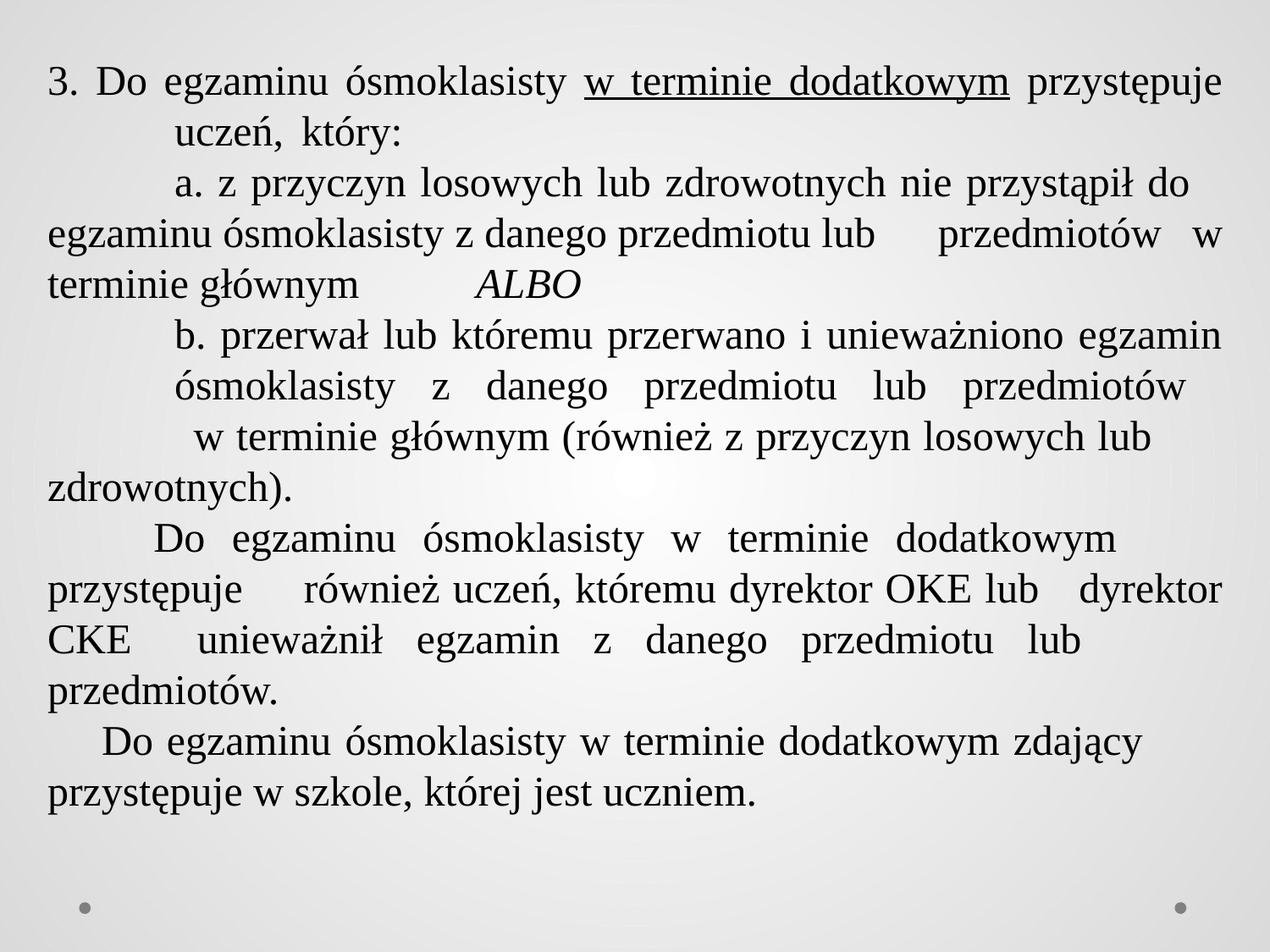

3. Do egzaminu ósmoklasisty w terminie dodatkowym przystępuje 	uczeń, 	który:
	a. z przyczyn losowych lub zdrowotnych nie przystąpił do 	egzaminu ósmoklasisty z danego przedmiotu lub 	przedmiotów 	w terminie głównym           ALBO
	b. przerwał lub któremu przerwano i unieważniono egzamin 	ósmoklasisty z danego przedmiotu lub przedmiotów
            w terminie głównym (również z przyczyn losowych lub 	zdrowotnych).
    Do egzaminu ósmoklasisty w terminie dodatkowym 	przystępuje 	również uczeń, któremu dyrektor OKE lub 	dyrektor CKE 	unieważnił egzamin z danego przedmiotu lub 	przedmiotów.
    Do egzaminu ósmoklasisty w terminie dodatkowym zdający 	przystępuje w szkole, której jest uczniem.